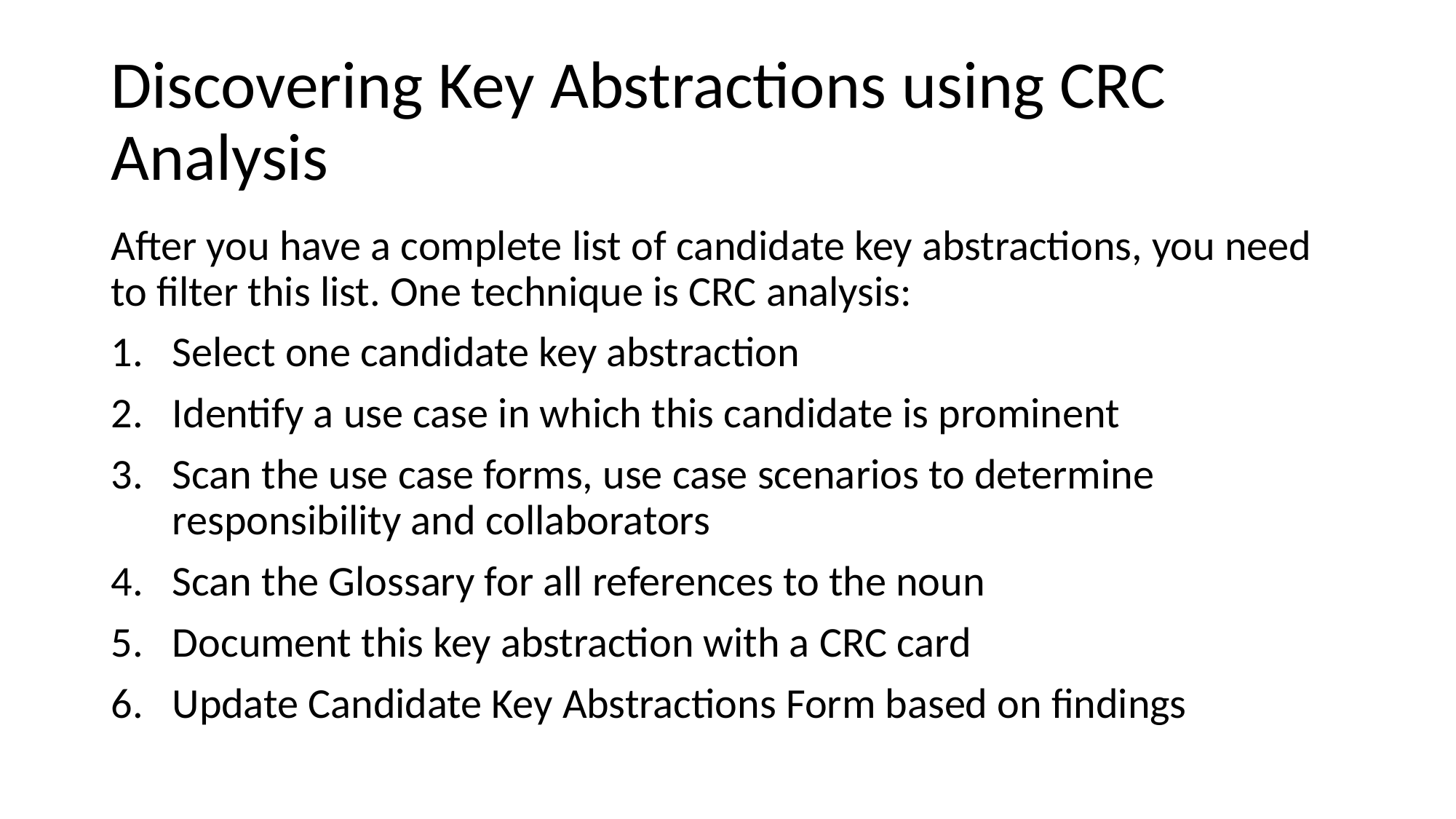

# Discovering Key Abstractions using CRC Analysis
After you have a complete list of candidate key abstractions, you need to filter this list. One technique is CRC analysis:
Select one candidate key abstraction
Identify a use case in which this candidate is prominent
Scan the use case forms, use case scenarios to determine responsibility and collaborators
Scan the Glossary for all references to the noun
Document this key abstraction with a CRC card
Update Candidate Key Abstractions Form based on findings